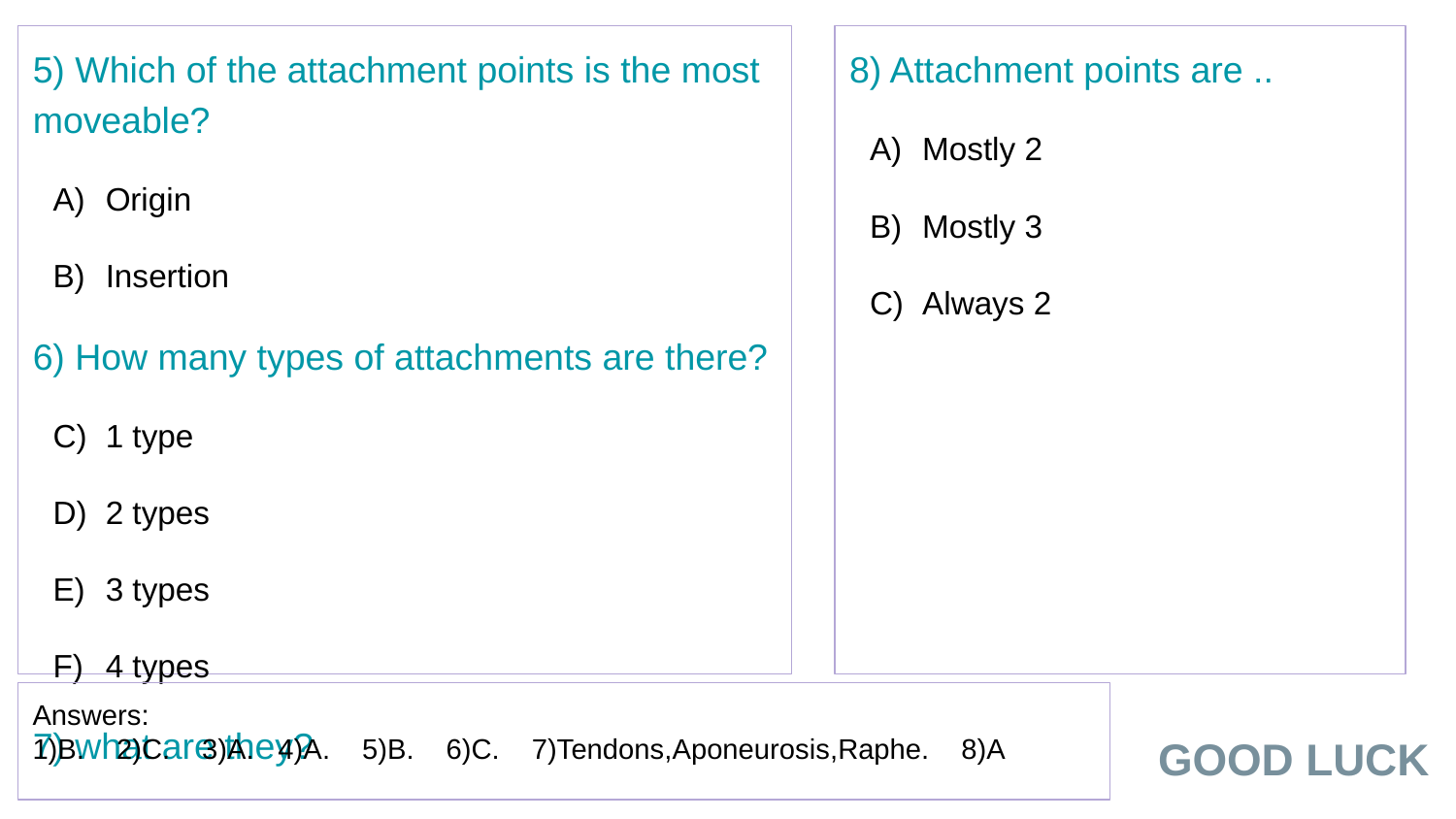

5) Which of the attachment points is the most moveable?
Origin
Insertion
6) How many types of attachments are there?
1 type
2 types
3 types
4 types
7) what are they?

8) Attachment points are ..
Mostly 2
Mostly 3
Always 2
GOOD LUCK
Answers:
1)B.    2)C.    3)A.   4)A.    5)B.    6)C.    7)Tendons,Aponeurosis,Raphe.    8)A